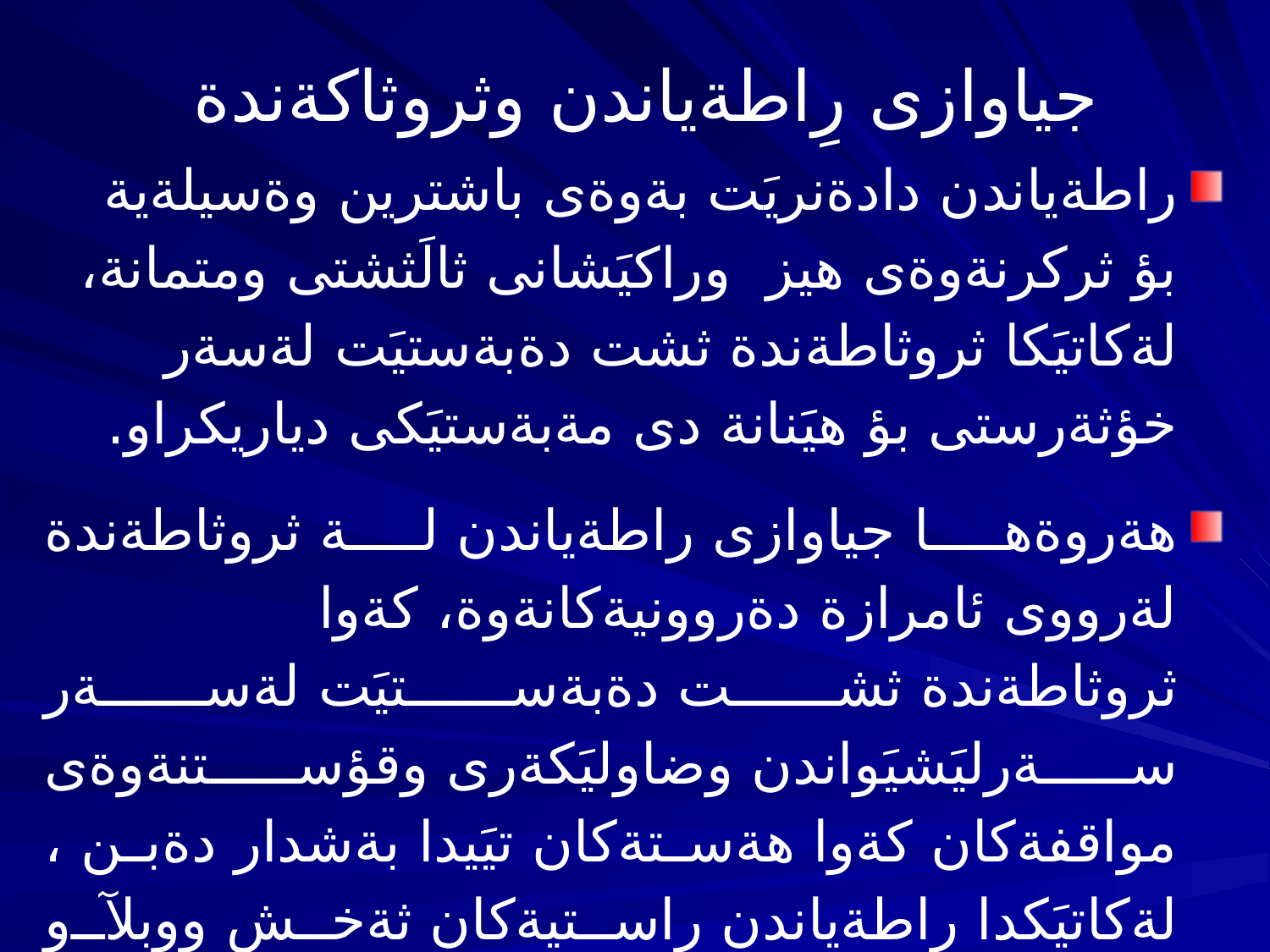

# جياوازى رِاطةياندن وثروثاكةندة
راطةياندن دادةنريَت بةوةى باشترين وةسيلةية بؤ ثركرنةوةى هيز  وراكيَشانى ثالَثشتى ومتمانة، لةكاتيَكا ثروثاطةندة ثشت دةبةستيَت لةسةر خؤثةرستى بؤ هيَنانة دى مةبةستيَكى دياريكراو.
هةروةها جياوازى راطةياندن لة ثروثاطةندة لةرووى ئامرازة دةروونيةكانةوة، كةوا ثروثاطةندة ثشت دةبةستيَت لةسةر سةرليَشيَواندن وضاوليَكةرى وقؤستنةوةى مواقفةكان كةوا هةستةكان تيَيدا بةشدار دةبن ، لةكاتيَكدا راطةياندن راستيةكان ثةخش ووبلآو دةكاتةوة بةبىَ ئةوةى ضاوةروانى ثةرضة كردار بيَت بةلَكو بةشدارى بةجةماوةر دةكات خودى راطةياندن لةو هةوال وراستيانة .